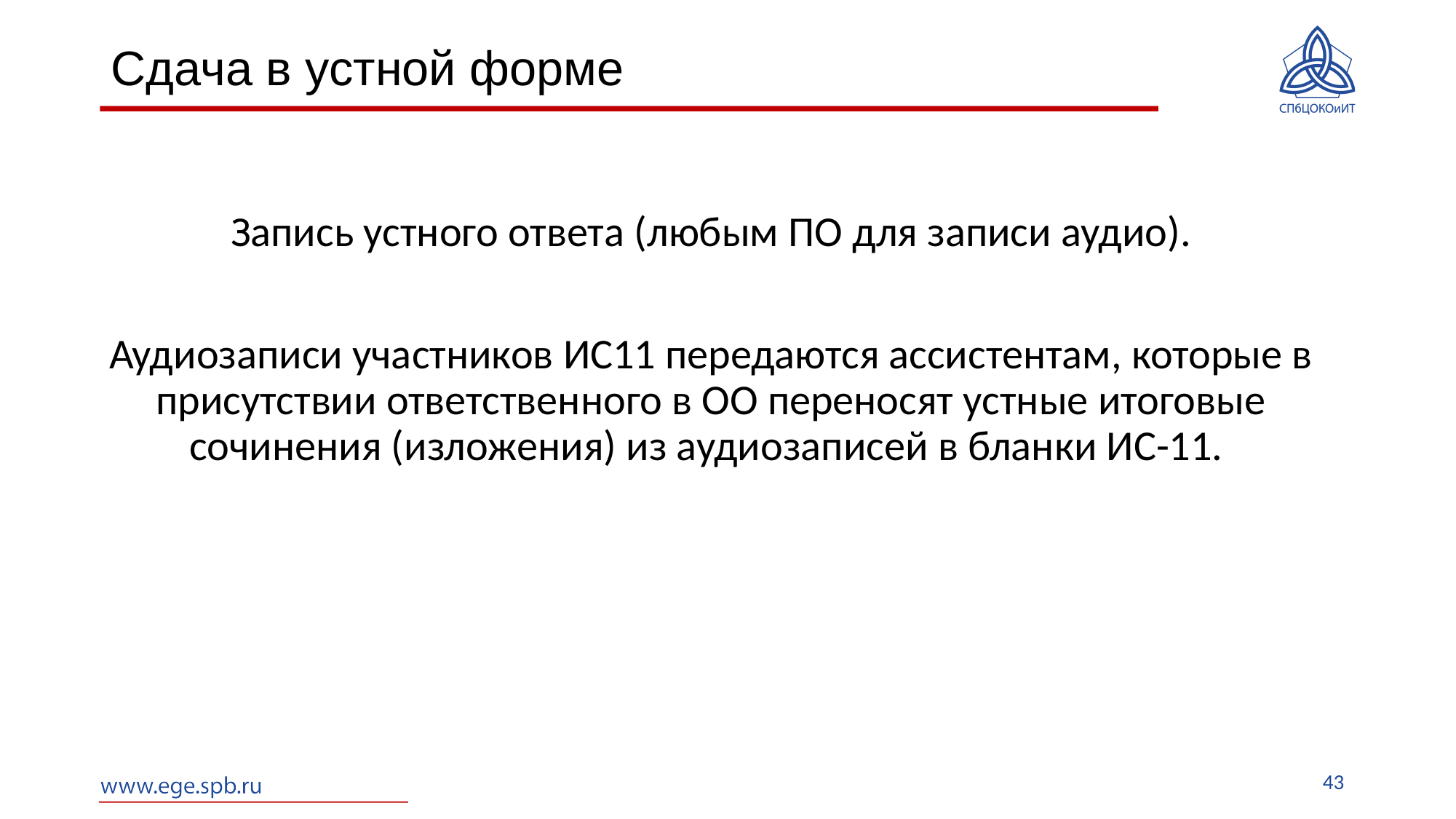

# Сдача в устной форме

Запись устного ответа (любым ПО для записи аудио).

Аудиозаписи участников ИС11 передаются ассистентам, которые в присутствии ответственного в ОО переносят устные итоговые сочинения (изложения) из аудиозаписей в бланки ИС-11.

43